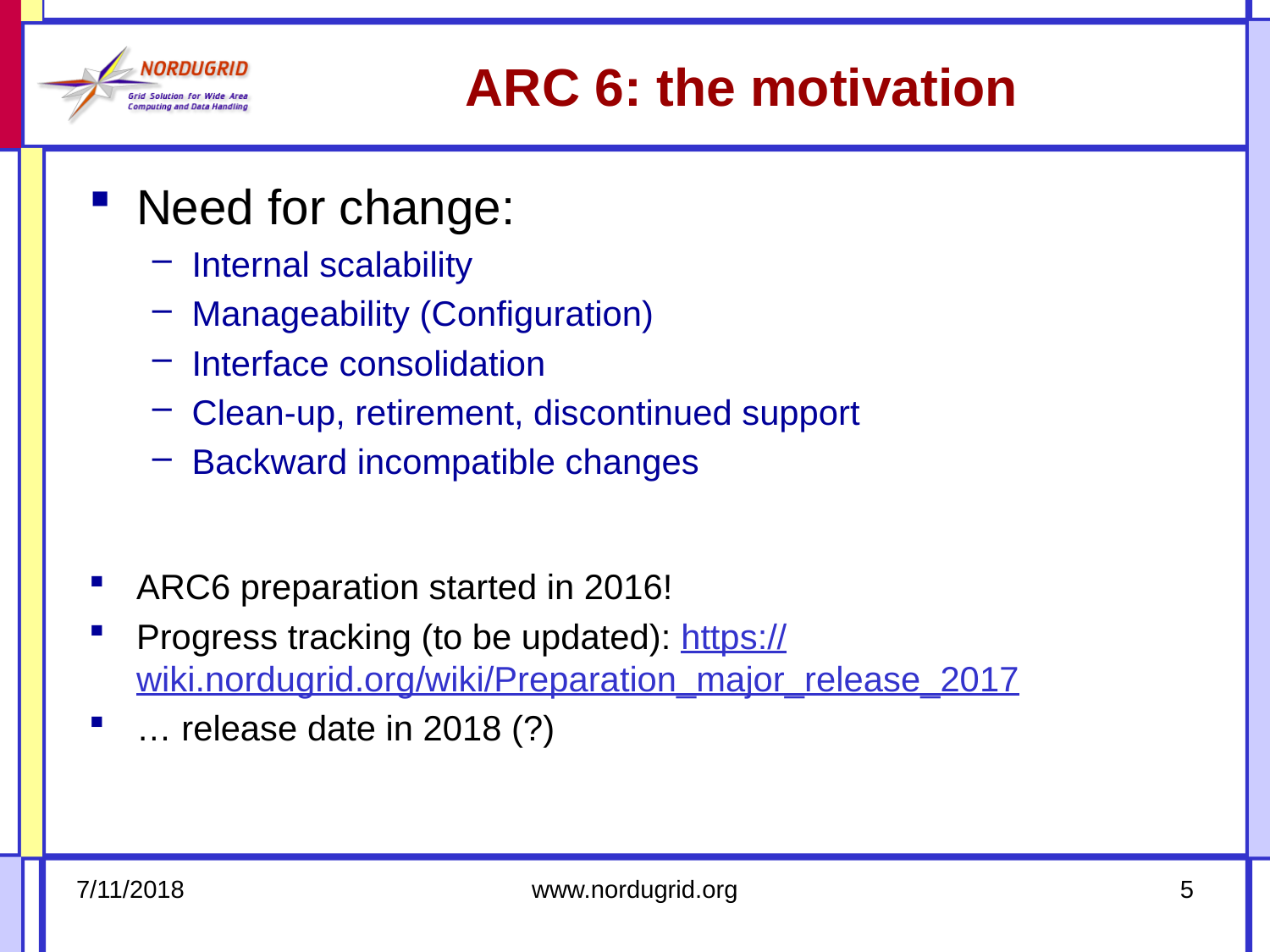

# ARC 6: the motivation
Need for change:
Internal scalability
Manageability (Configuration)
Interface consolidation
Clean-up, retirement, discontinued support
Backward incompatible changes

ARC6 preparation started in 2016!
Progress tracking (to be updated): https://wiki.nordugrid.org/wiki/Preparation_major_release_2017
… release date in 2018 (?)
7/11/2018
www.nordugrid.org
5